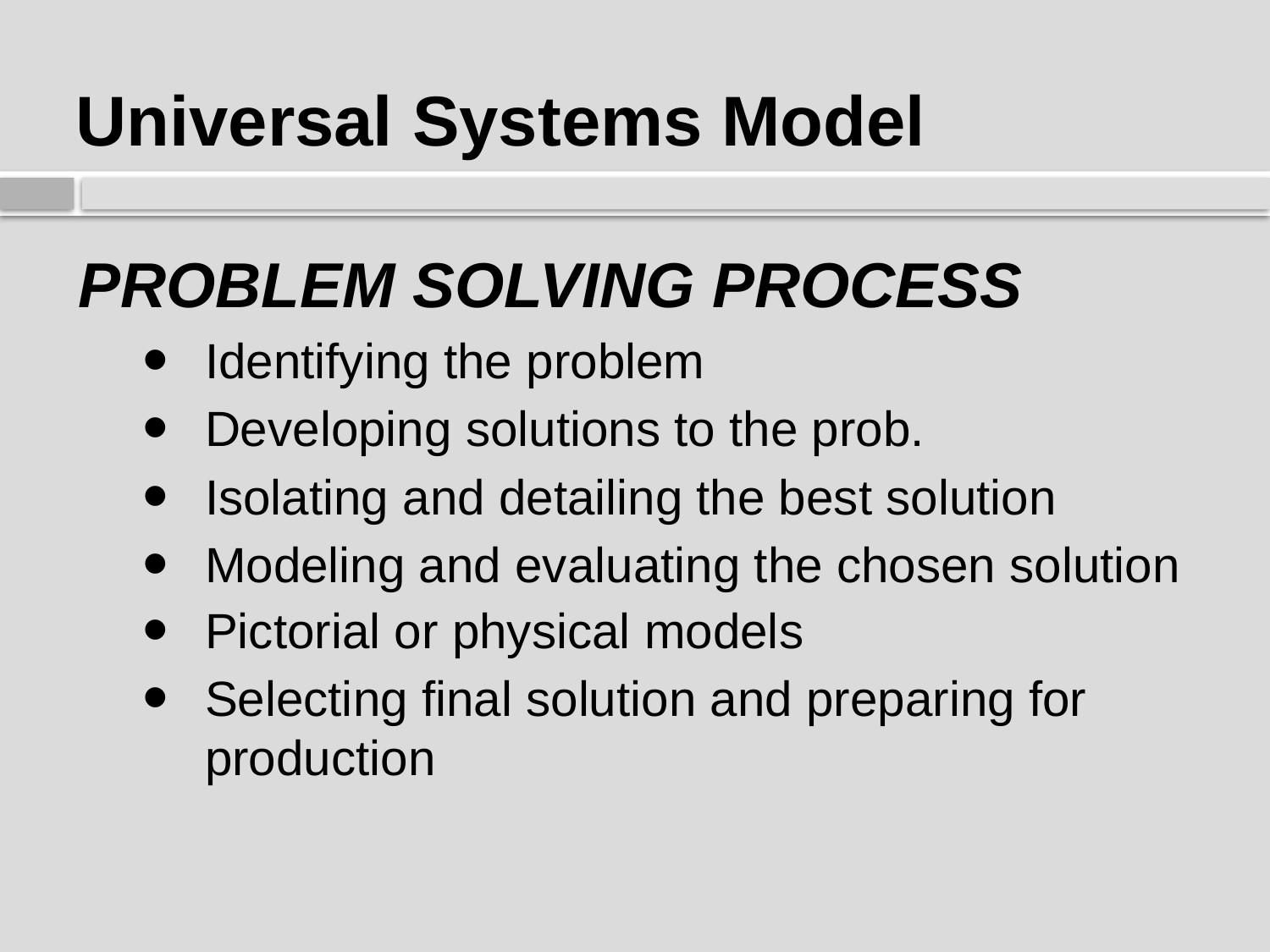

# Universal Systems Model
PROBLEM SOLVING PROCESS
Identifying the problem
Developing solutions to the prob.
Isolating and detailing the best solution
Modeling and evaluating the chosen solution
Pictorial or physical models
Selecting final solution and preparing for production